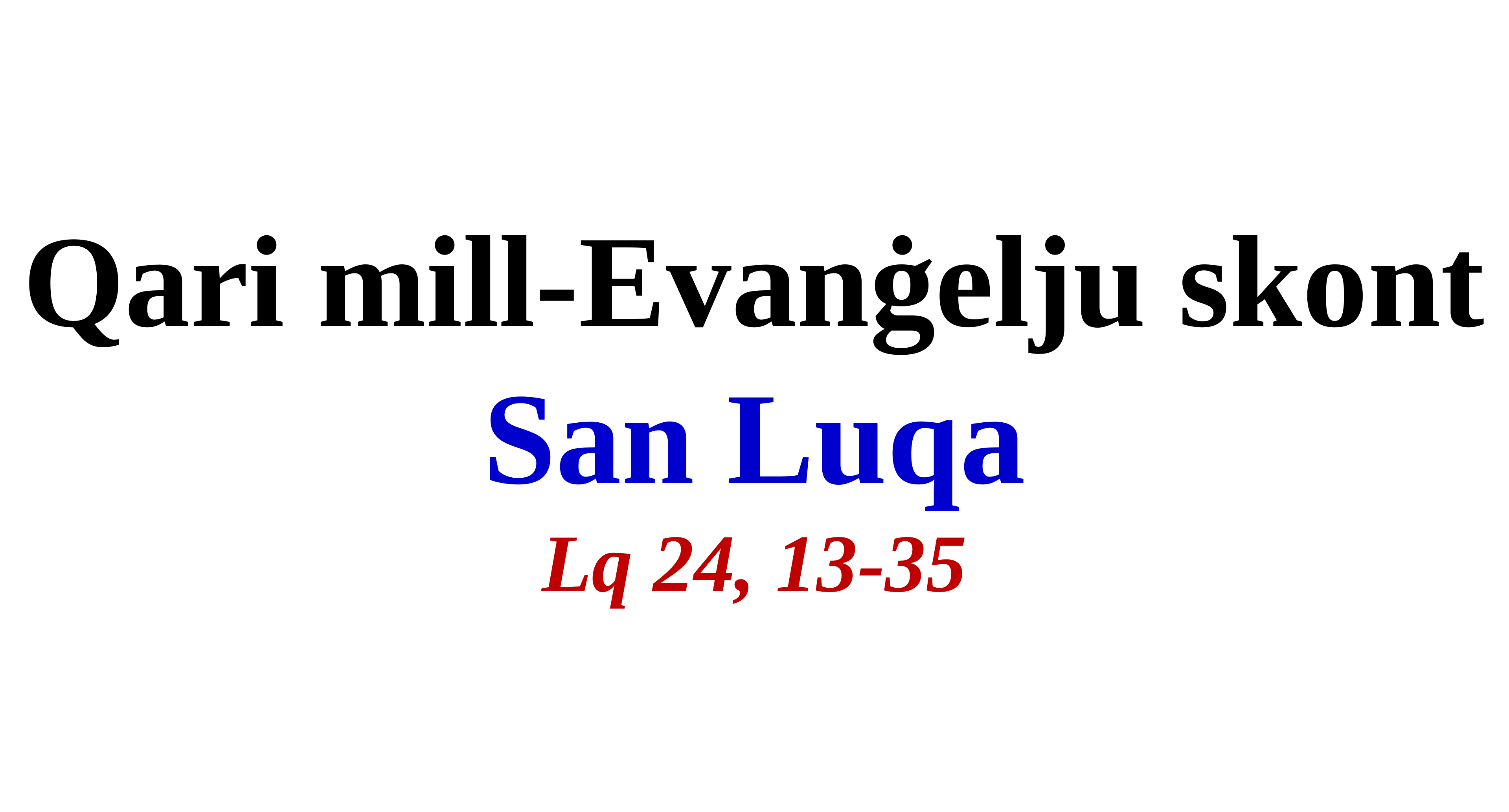

Qari mill-Evanġelju skont
San Luqa
Lq 24, 13-35